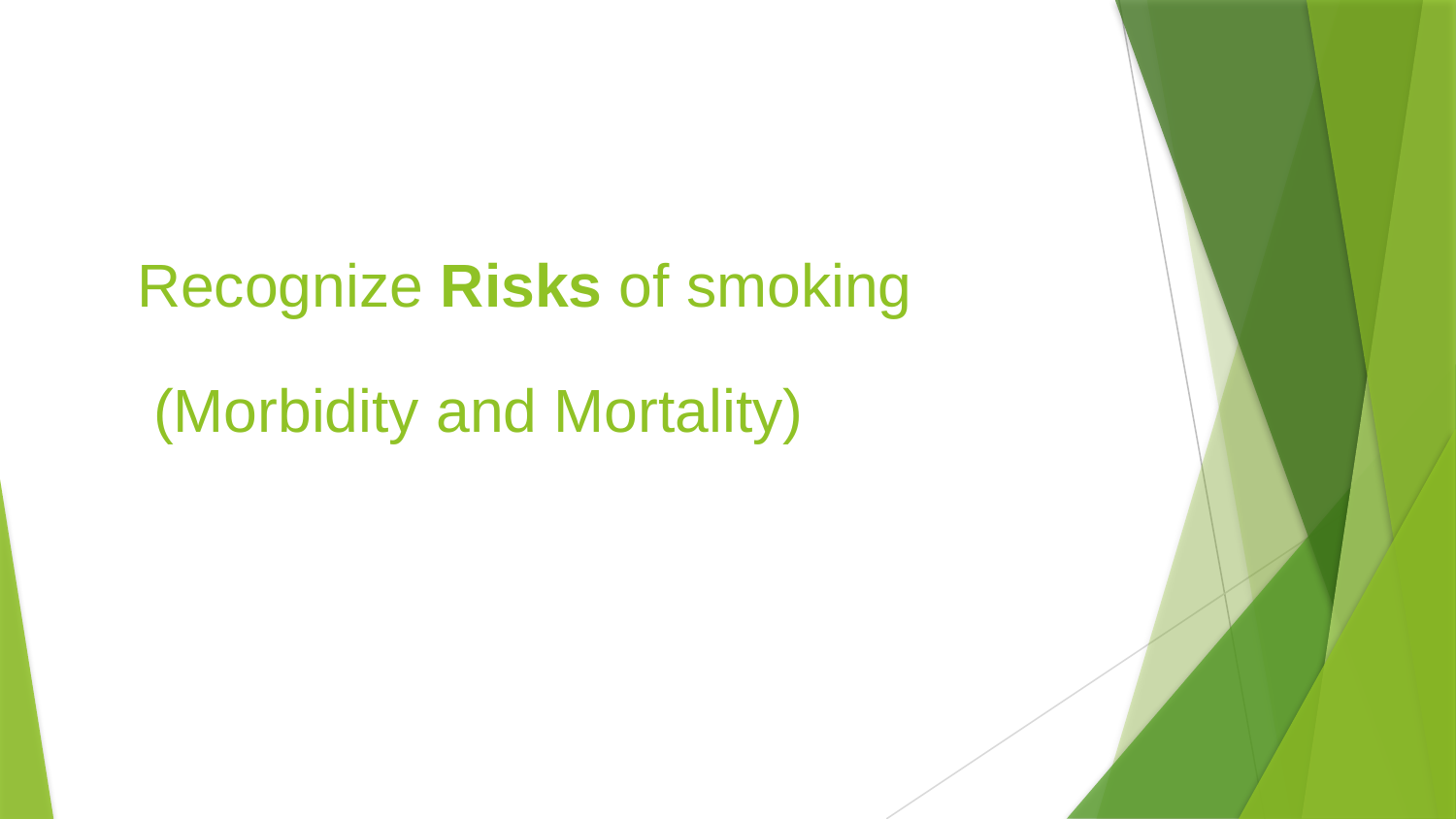

Recognize Risks of smoking
 (Morbidity and Mortality)